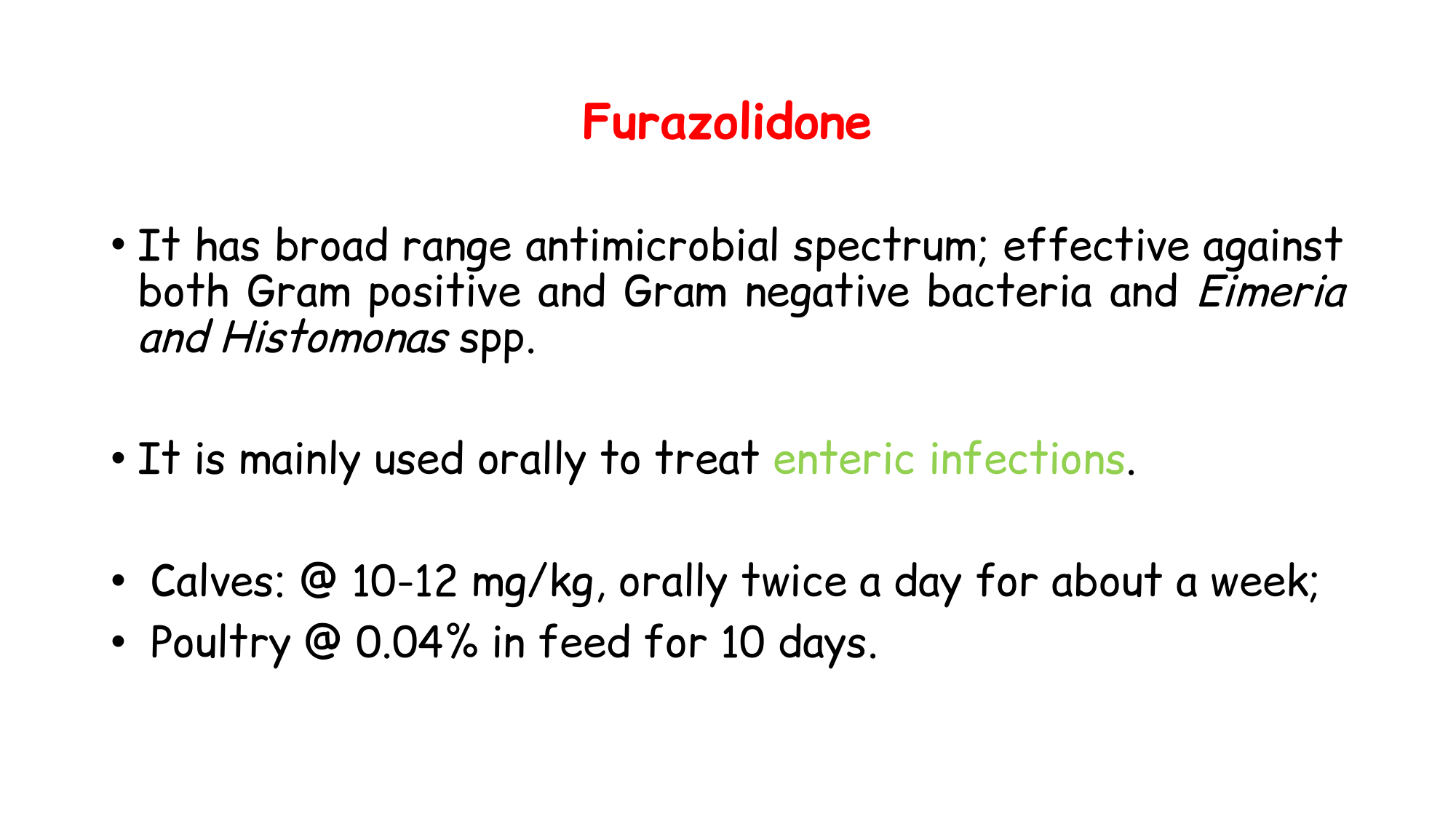

# Furazolidone
It has broad range antimicrobial spectrum; effective against both Gram positive and Gram negative bacteria and Eimeria and Histomonas spp.

It is mainly used orally to treat enteric infections.

 Calves: @ 10-12 mg/kg, orally twice a day for about a week;
 Poultry @ 0.04% in feed for 10 days.